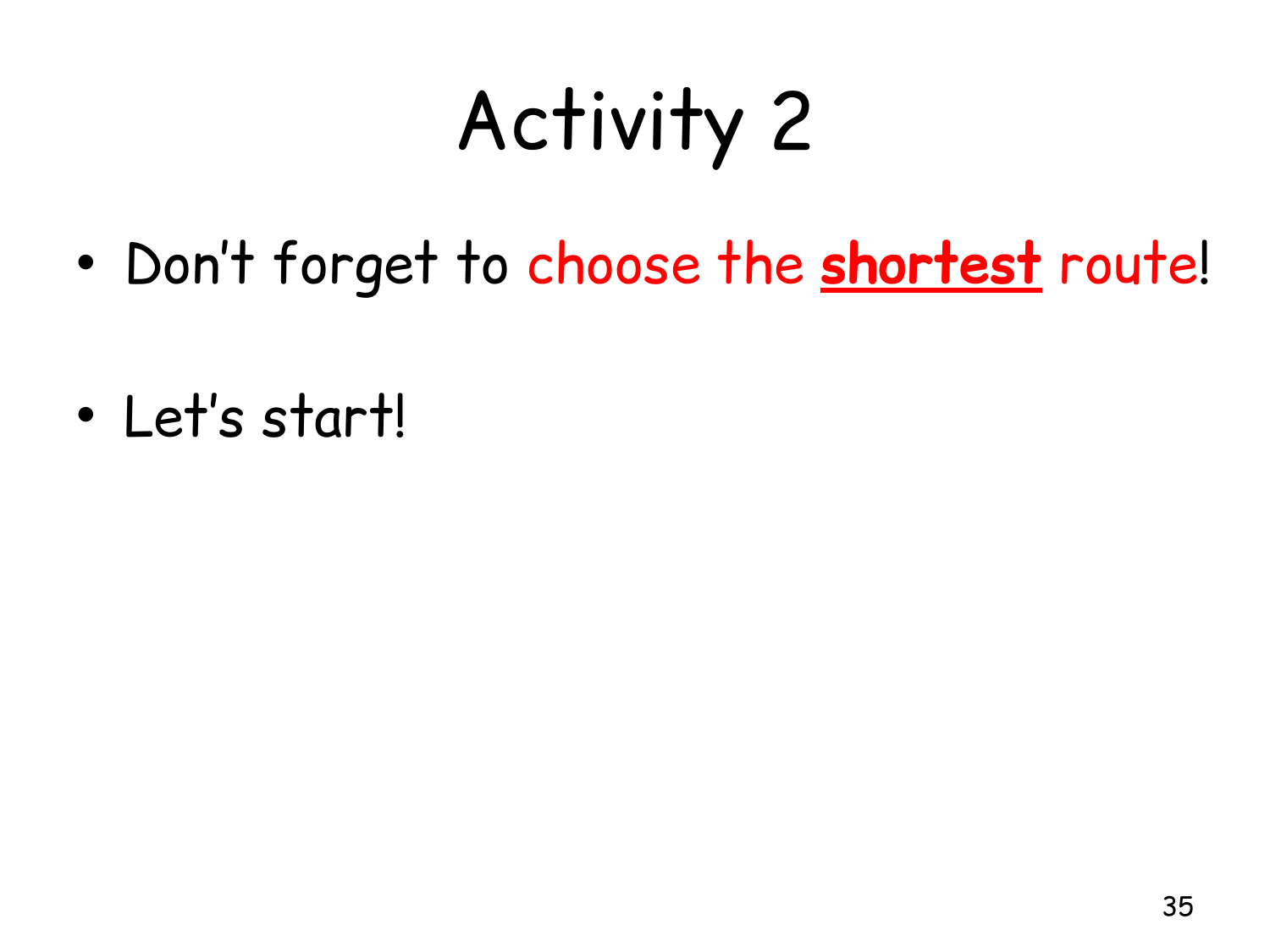

# Activity 2
Don’t forget to choose the shortest route!

Let’s start!
35